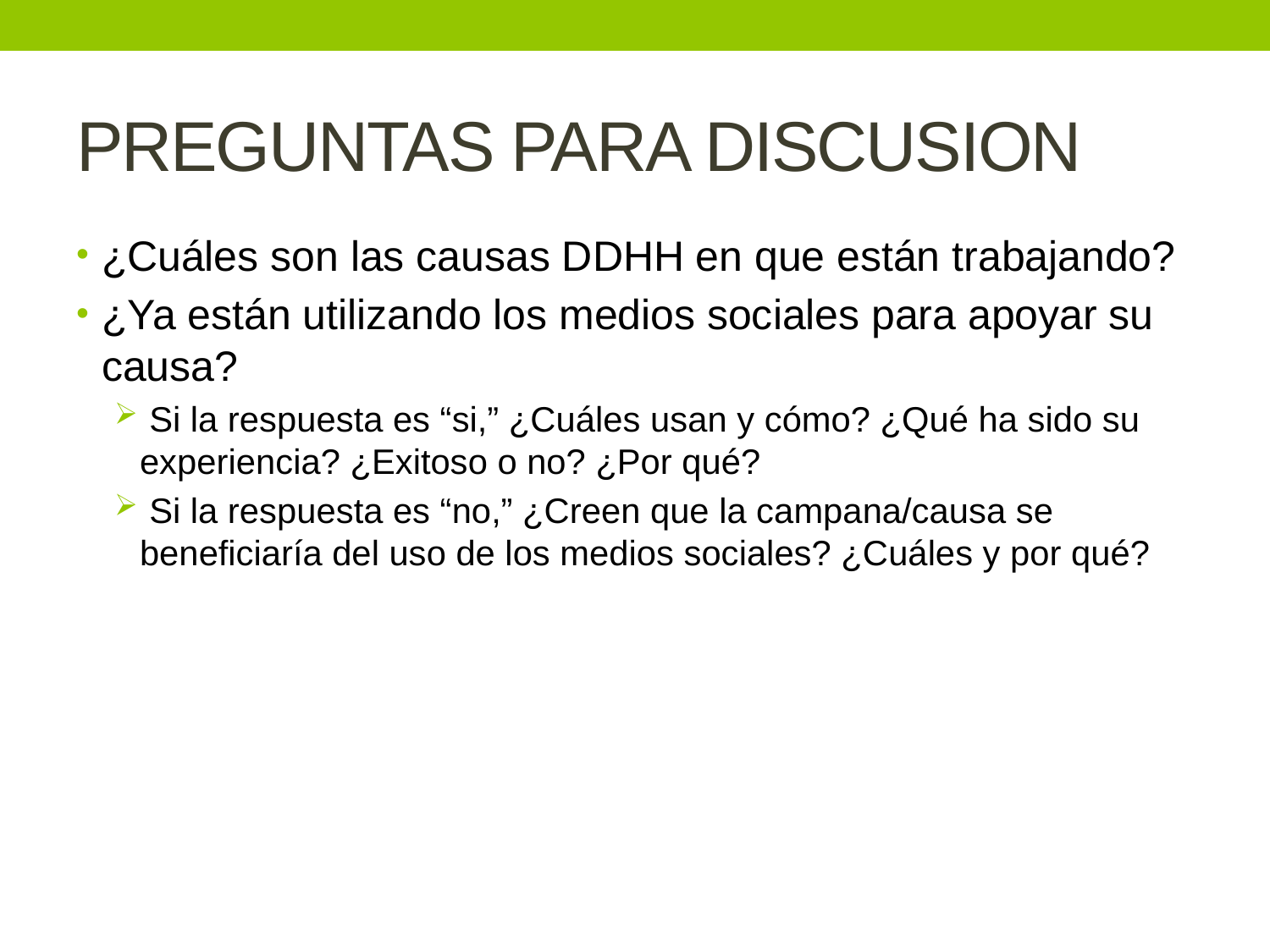

# PREGUNTAS PARA DISCUSION
¿Cuáles son las causas DDHH en que están trabajando?
¿Ya están utilizando los medios sociales para apoyar su causa?
 Si la respuesta es “si,” ¿Cuáles usan y cómo? ¿Qué ha sido su experiencia? ¿Exitoso o no? ¿Por qué?
 Si la respuesta es “no,” ¿Creen que la campana/causa se beneficiaría del uso de los medios sociales? ¿Cuáles y por qué?